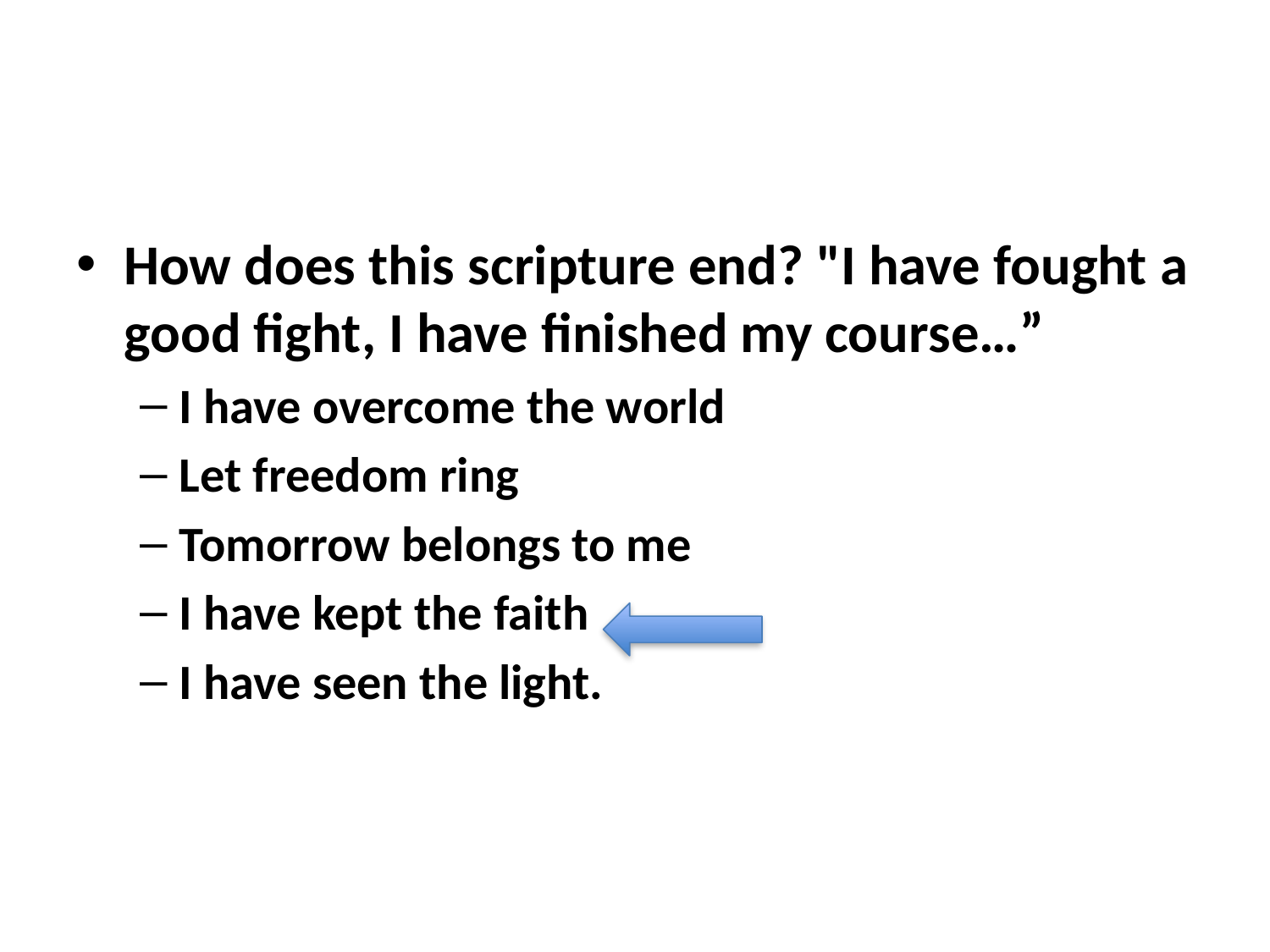

#
How does this scripture end? "I have fought a good fight, I have finished my course…”
I have overcome the world
Let freedom ring
Tomorrow belongs to me
I have kept the faith
I have seen the light.